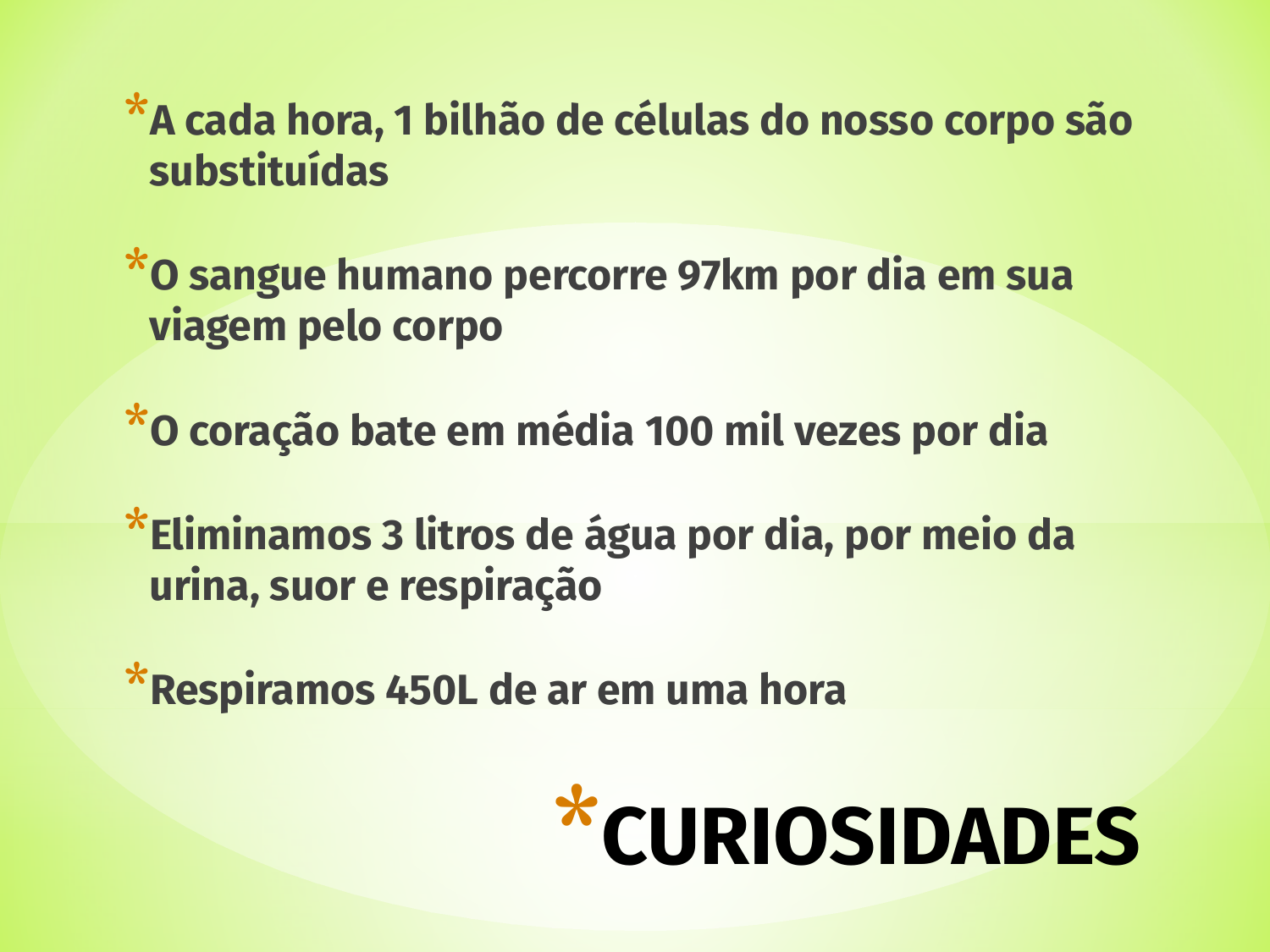

A cada hora, 1 bilhão de células do nosso corpo são substituídas

O sangue humano percorre 97km por dia em sua viagem pelo corpo

O coração bate em média 100 mil vezes por dia

Eliminamos 3 litros de água por dia, por meio da urina, suor e respiração

Respiramos 450L de ar em uma hora
# CURIOSIDADES